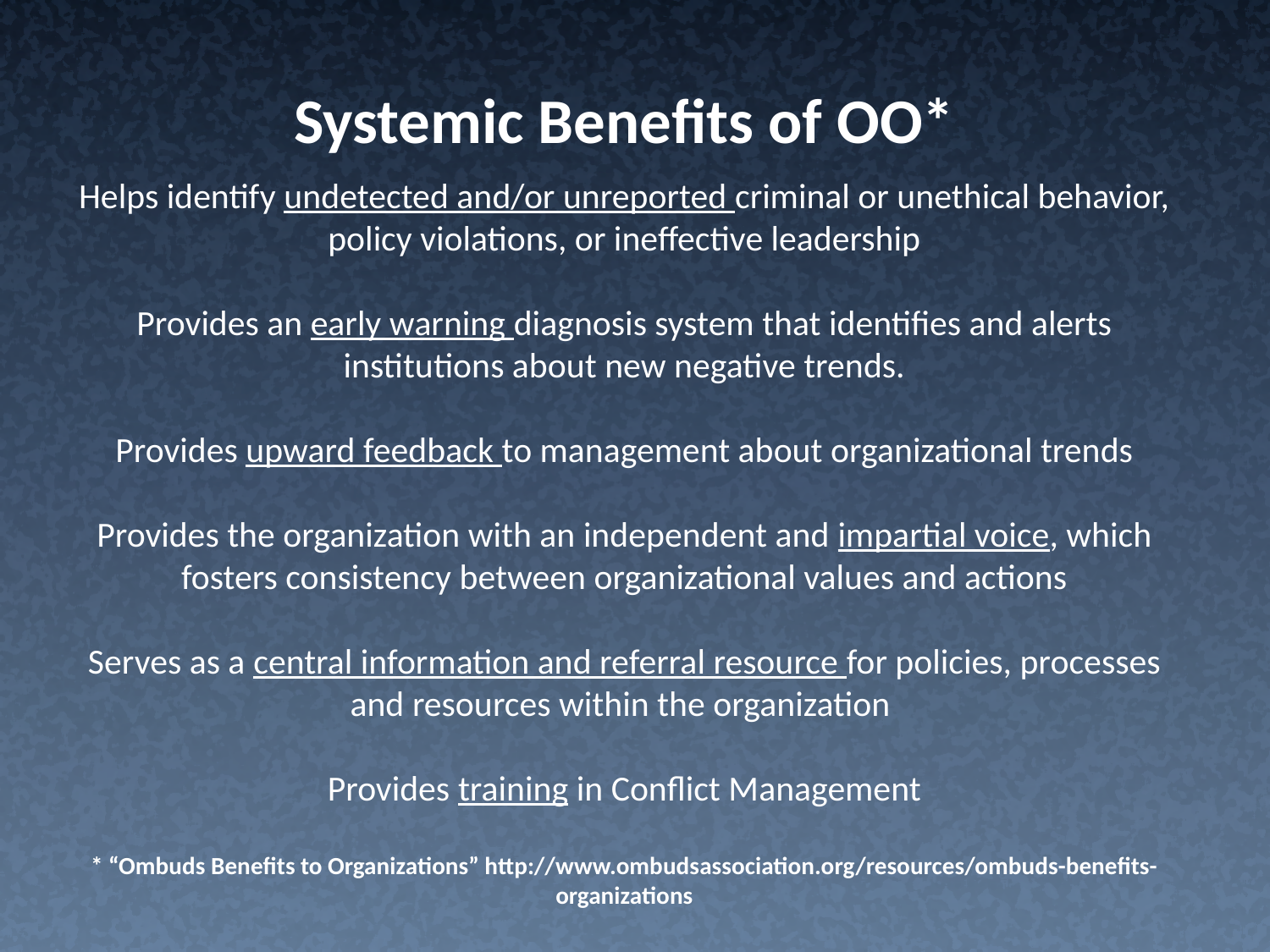

Systemic Benefits of OO*

Helps identify undetected and/or unreported criminal or unethical behavior, policy violations, or ineffective leadership

Provides an early warning diagnosis system that identifies and alerts institutions about new negative trends.

Provides upward feedback to management about organizational trends

Provides the organization with an independent and impartial voice, which fosters consistency between organizational values and actions
Serves as a central information and referral resource for policies, processes and resources within the organization

Provides training in Conflict Management

* “Ombuds Benefits to Organizations” http://www.ombudsassociation.org/resources/ombuds-benefits-organizations